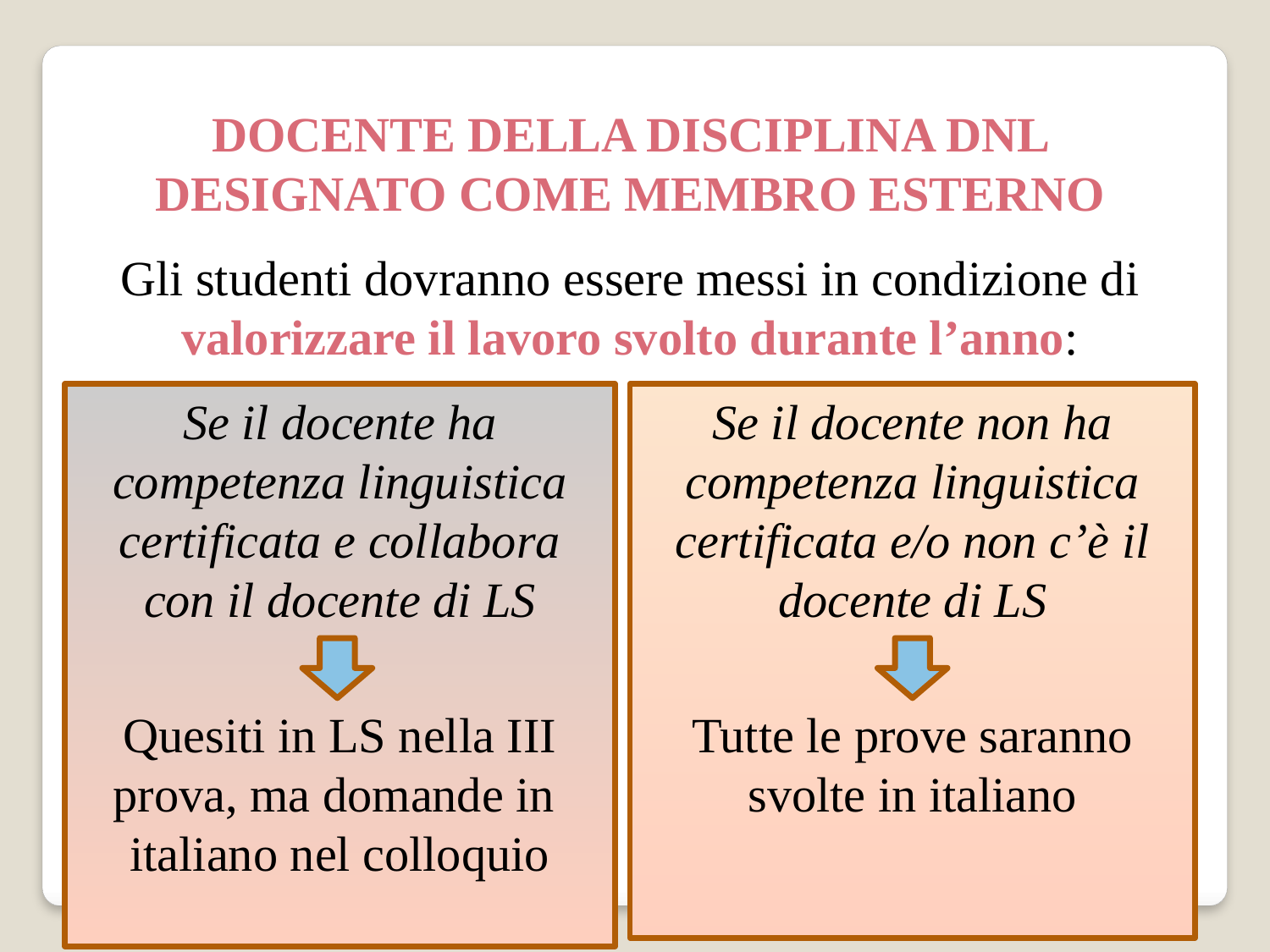

DOCENTE DELLA DISCIPLINA DNL DESIGNATO COME MEMBRO ESTERNO

Gli studenti dovranno essere messi in condizione di valorizzare il lavoro svolto durante l’anno:

Se il docente ha competenza linguistica certificata e collabora con il docente di LS

Quesiti in LS nella III prova, ma domande in  italiano nel colloquio

Se il docente non ha competenza linguistica certificata e/o non c’è il docente di LS

Tutte le prove saranno svolte in italiano

corpo ispettivo